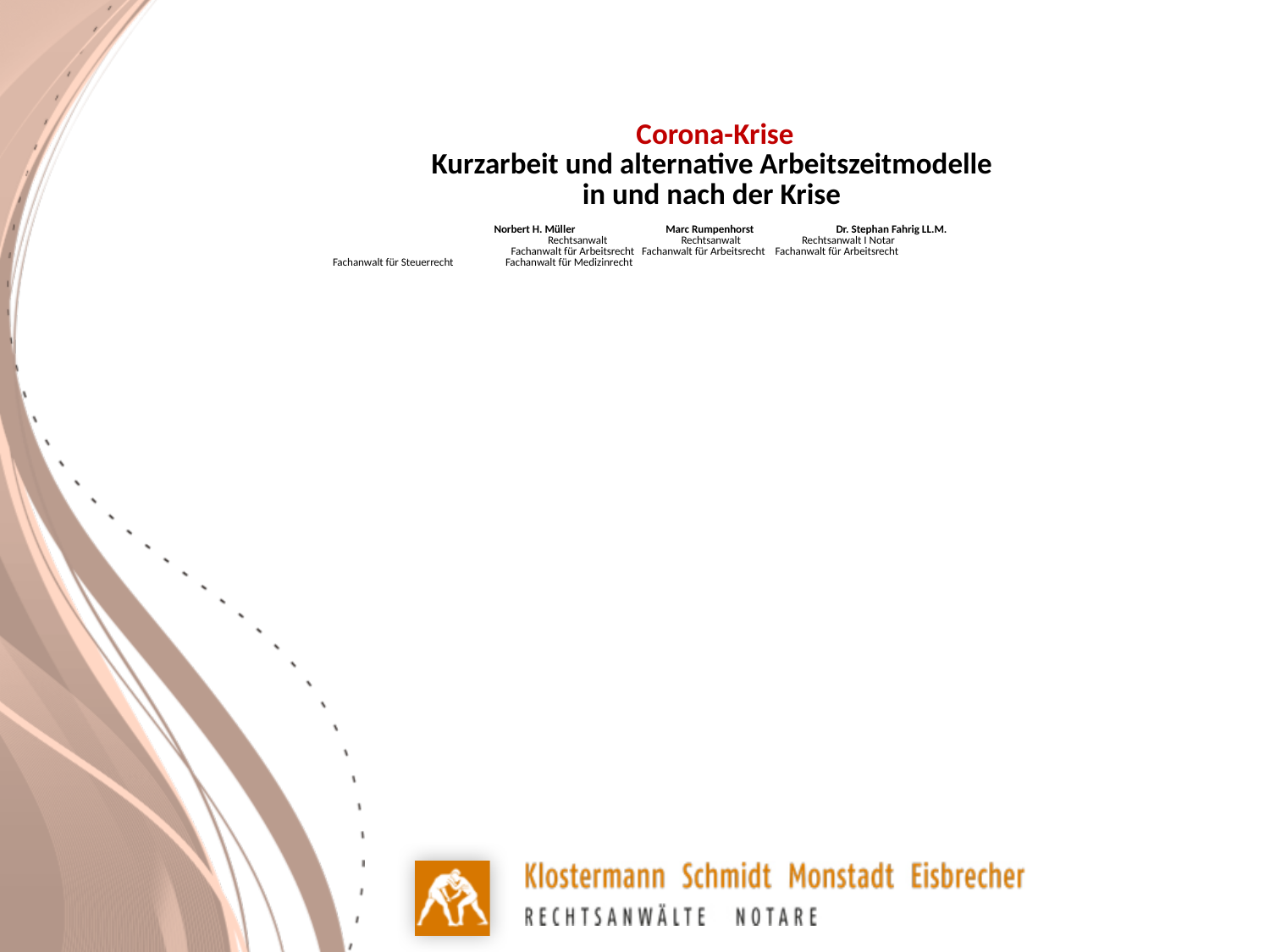

Corona-Krise
Kurzarbeit und alternative Arbeitszeitmodelle
in und nach der Krise
     Norbert H. Müller		   Marc Rumpenhorst		Dr. Stephan Fahrig LL.M.
     Rechtsanwalt 		     Rechtsanwalt 		Rechtsanwalt I Notar
 Fachanwalt für Arbeitsrecht 	Fachanwalt für Arbeitsrecht 	Fachanwalt für Arbeitsrecht
       Fachanwalt für Steuerrecht	     Fachanwalt für Medizinrecht